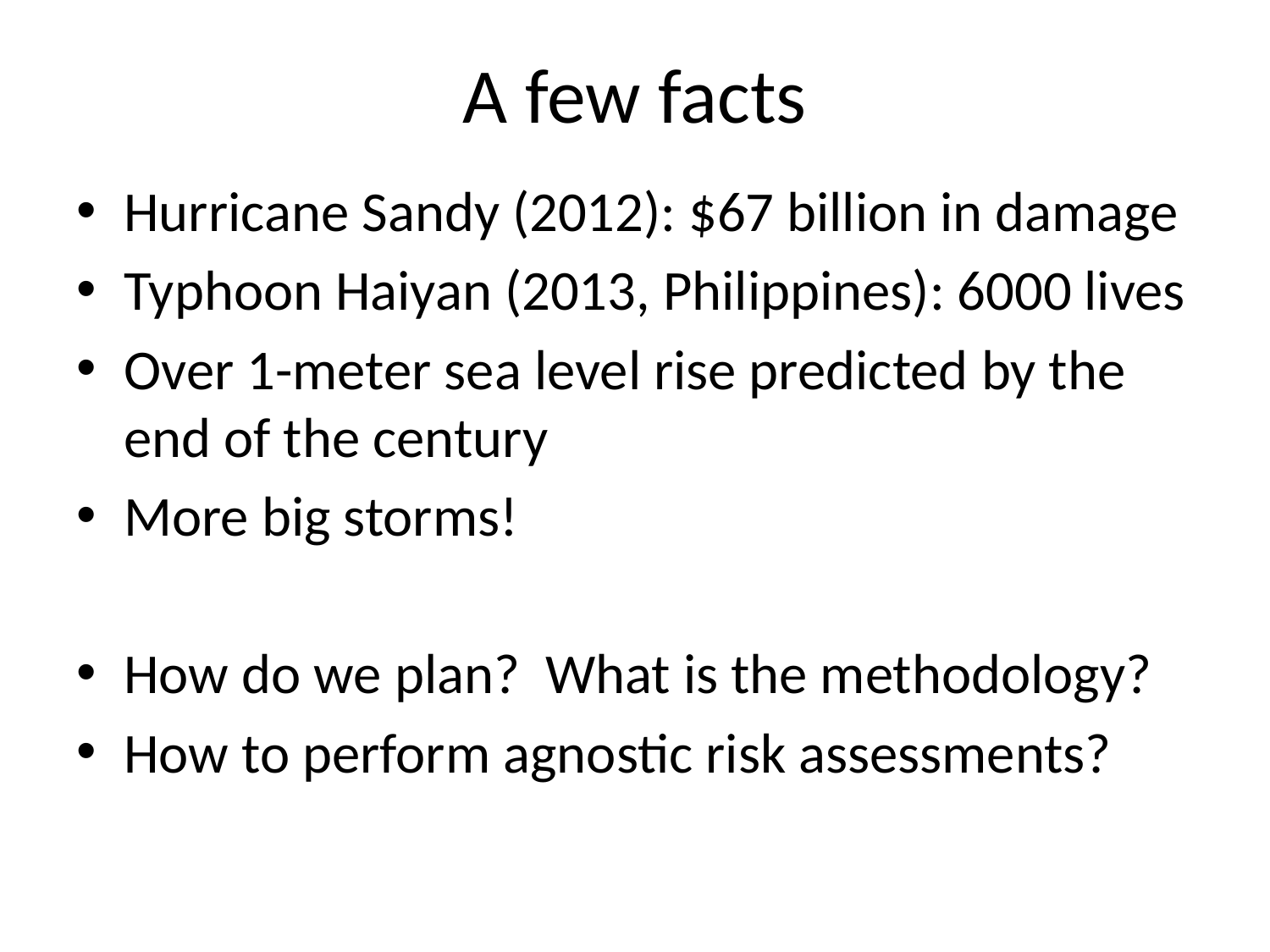

# A few facts
Hurricane Sandy (2012): $67 billion in damage
Typhoon Haiyan (2013, Philippines): 6000 lives
Over 1-meter sea level rise predicted by the end of the century
More big storms!

How do we plan?  What is the methodology?
How to perform agnostic risk assessments?